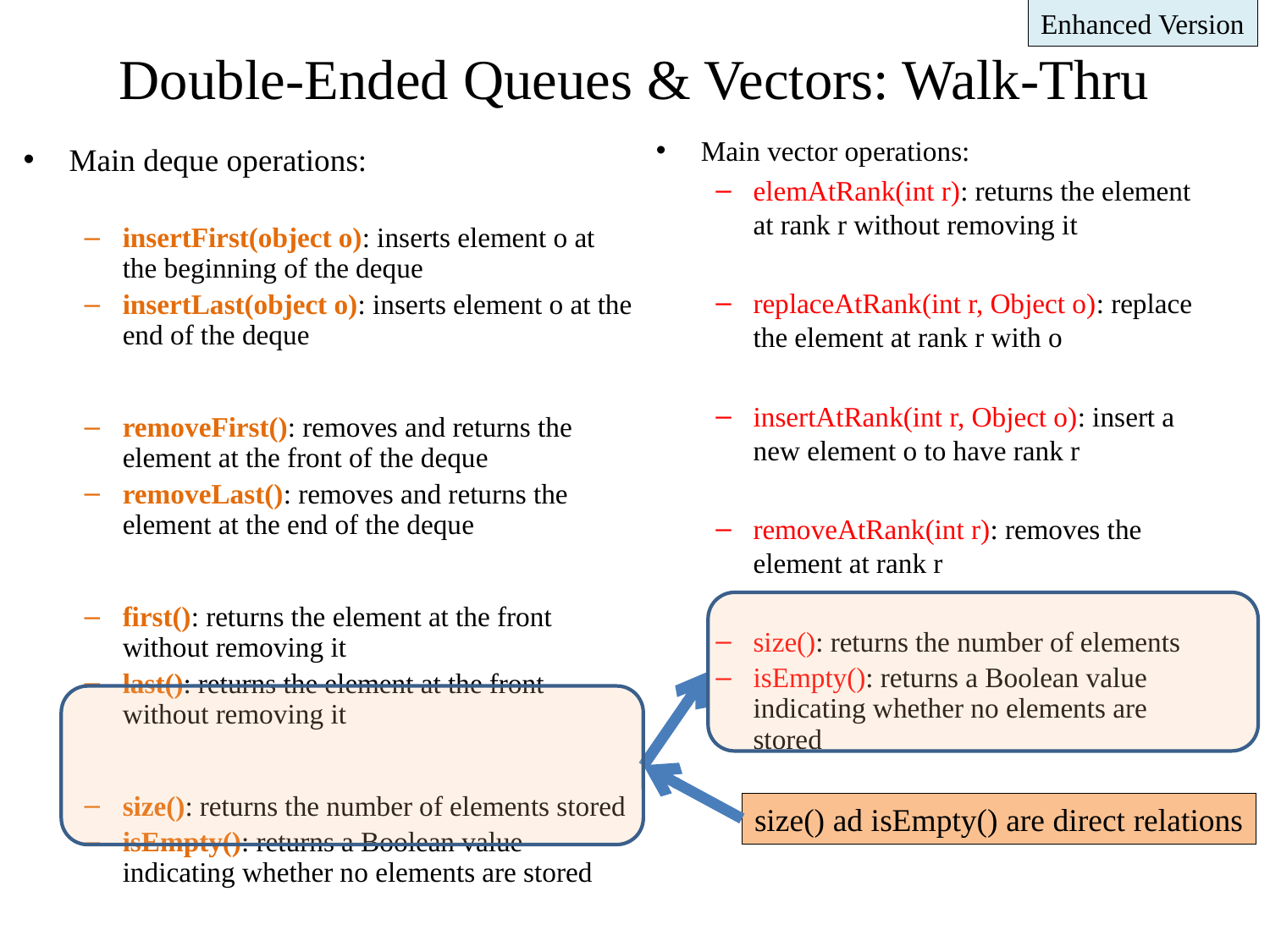

Enhanced Version
# Double-Ended Queues & Vectors: Walk-Thru
Main vector operations:
elemAtRank(int r): returns the element at rank r without removing it

replaceAtRank(int r, Object o): replace the element at rank r with o

insertAtRank(int r, Object o): insert a new element o to have rank r

removeAtRank(int r): removes the element at rank r

size(): returns the number of elements
isEmpty(): returns a Boolean value indicating whether no elements are stored
Main deque operations:

insertFirst(object o): inserts element o at the beginning of the deque
insertLast(object o): inserts element o at the end of the deque

removeFirst(): removes and returns the element at the front of the deque
removeLast(): removes and returns the element at the end of the deque

first(): returns the element at the front without removing it
last(): returns the element at the front without removing it

size(): returns the number of elements stored
isEmpty(): returns a Boolean value indicating whether no elements are stored

size() ad isEmpty() are direct relations